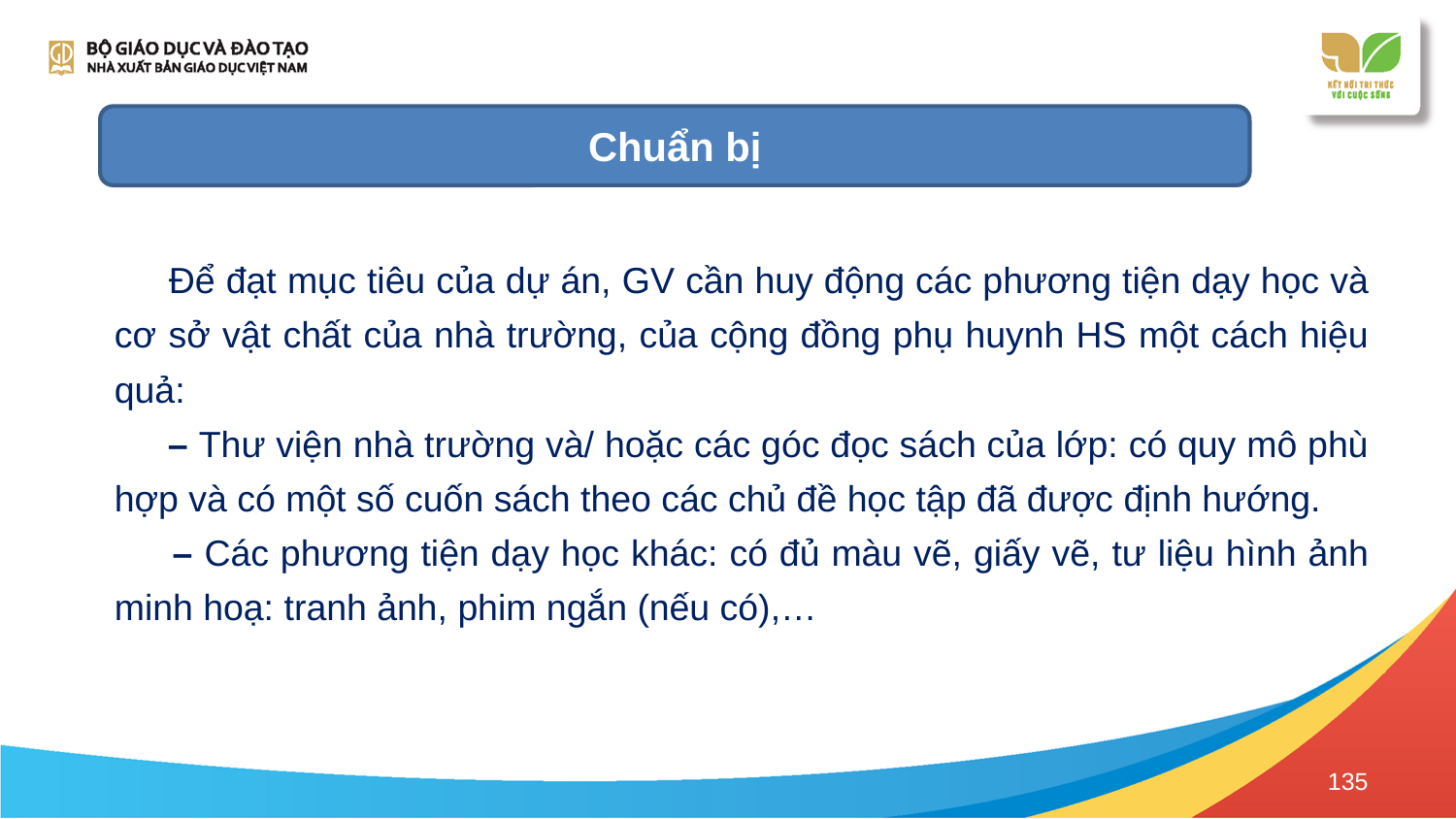

Chuẩn bị

     Để đạt mục tiêu của dự án, GV cần huy động các phương tiện dạy học và cơ sở vật chất của nhà trường, của cộng đồng phụ huynh HS một cách hiệu quả:
     – Thư viện nhà trường và/ hoặc các góc đọc sách của lớp: có quy mô phù hợp và có một số cuốn sách theo các chủ đề học tập đã được định hướng.
     – Các phương tiện dạy học khác: có đủ màu vẽ, giấy vẽ, tư liệu hình ảnh minh hoạ: tranh ảnh, phim ngắn (nếu có),…
135